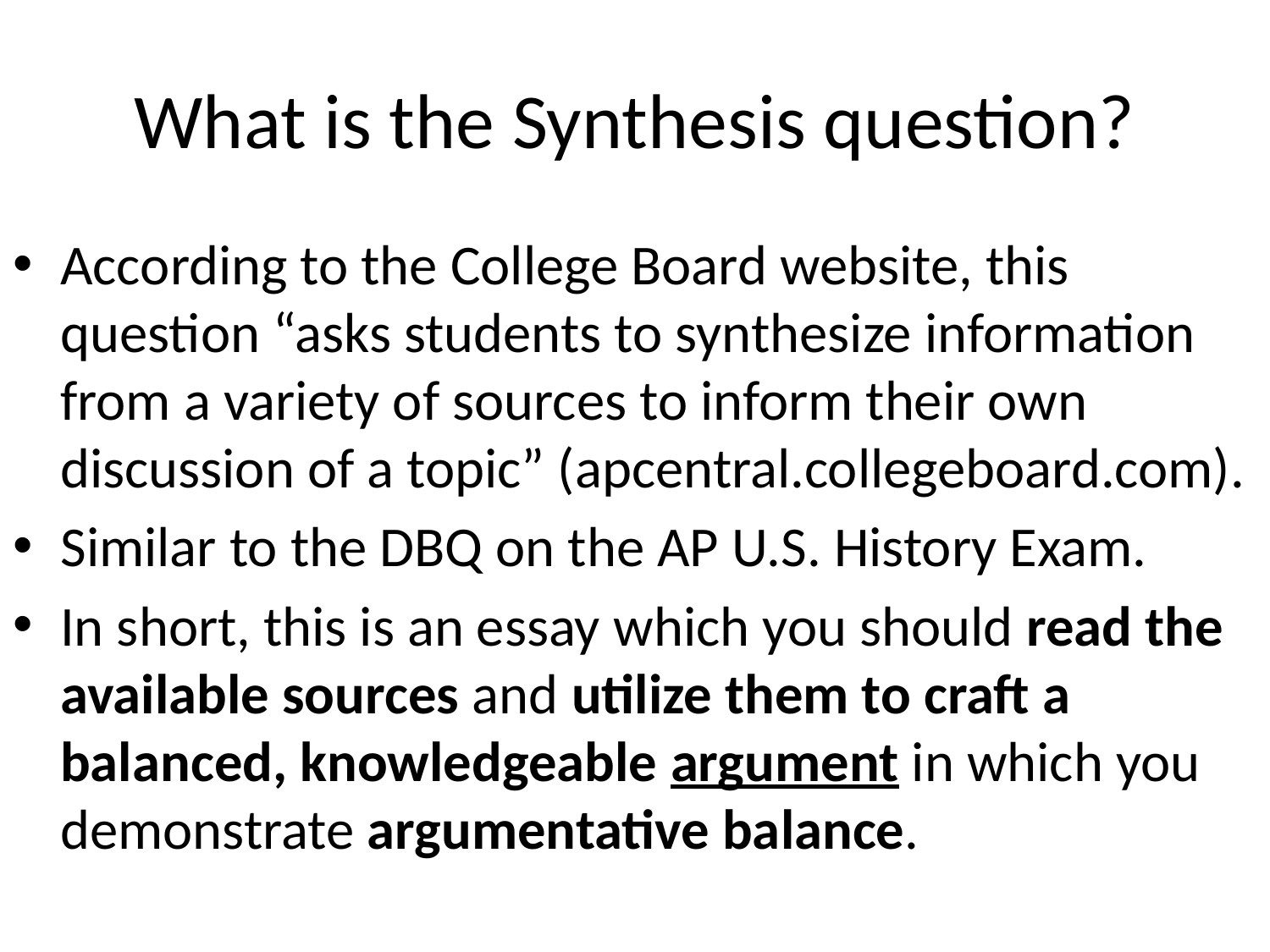

# What is the Synthesis question?
According to the College Board website, this question “asks students to synthesize information from a variety of sources to inform their own discussion of a topic” (apcentral.collegeboard.com).
Similar to the DBQ on the AP U.S. History Exam.
In short, this is an essay which you should read the available sources and utilize them to craft a balanced, knowledgeable argument in which you demonstrate argumentative balance.